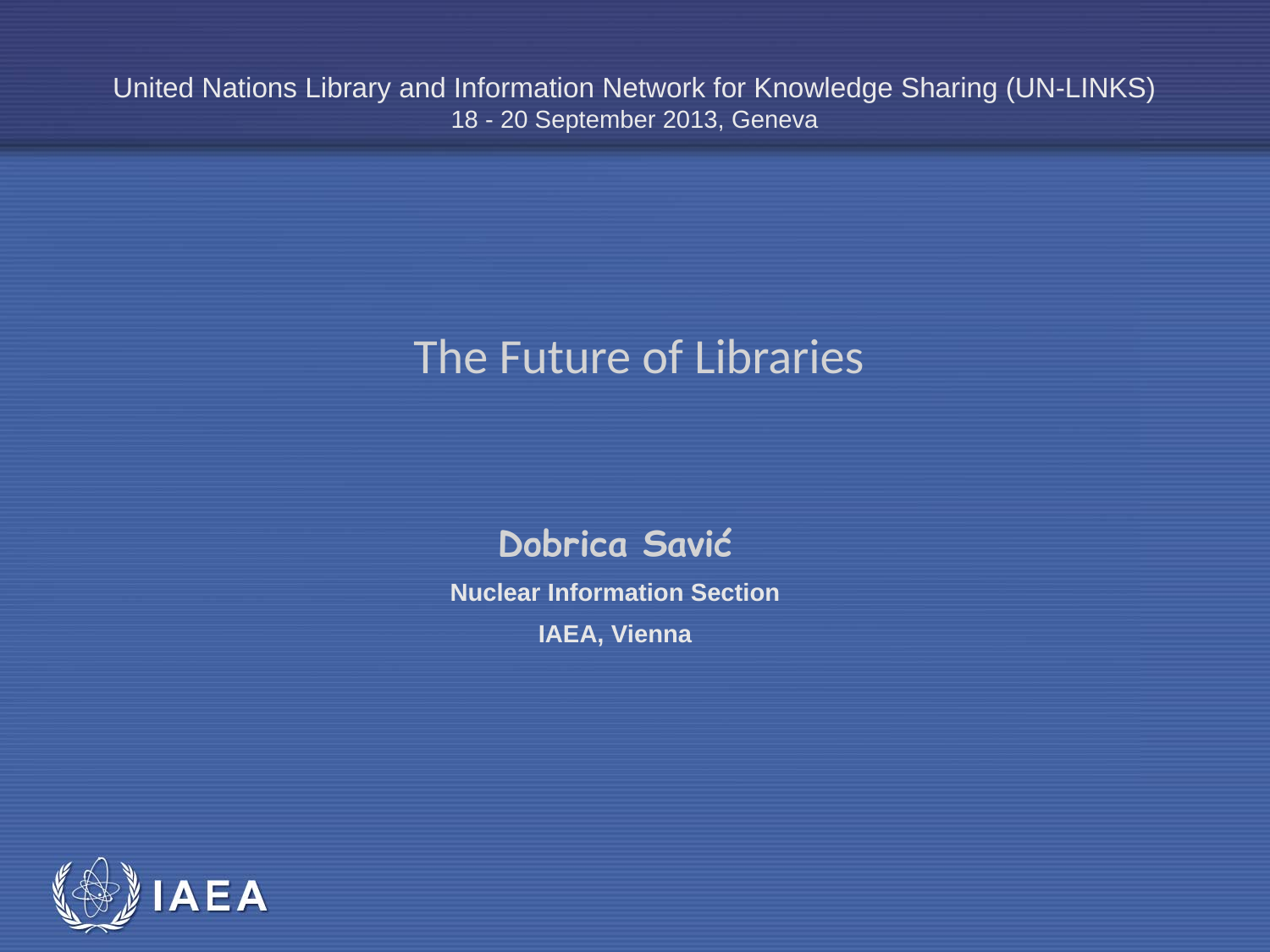

United Nations Library and Information Network for Knowledge Sharing (UN-LINKS)
18 - 20 September 2013, Geneva
The Future of Libraries
Dobrica Savić
Nuclear Information Section
IAEA, Vienna